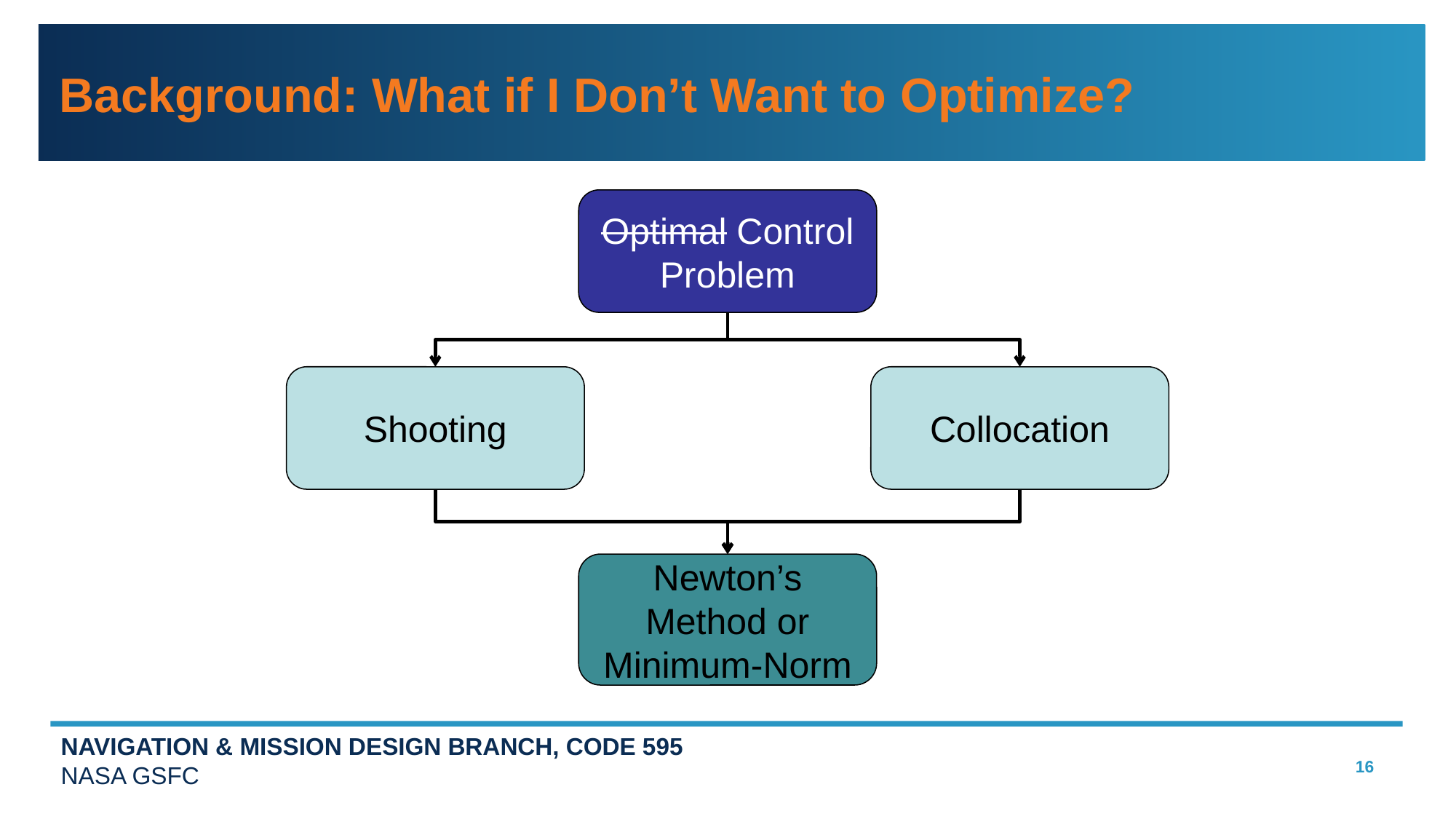

# Background: What if I Don’t Want to Optimize?
Optimal Control Problem
Shooting
Collocation
Newton’s Method or Minimum-Norm
16